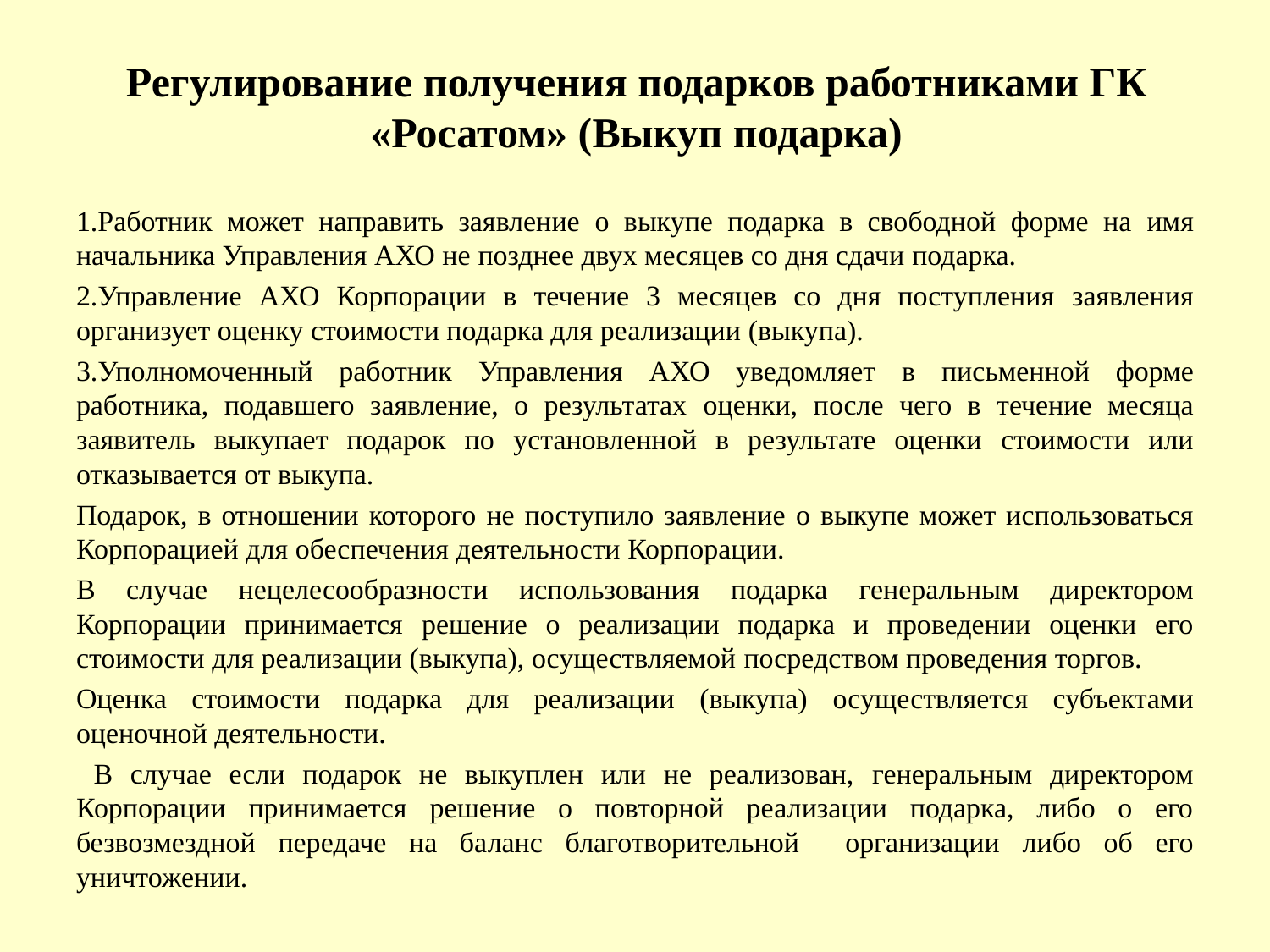

# Регулирование получения подарков работниками ГК «Росатом» (Выкуп подарка)
1.Работник может направить заявление о выкупе подарка в свободной форме на имя начальника Управления АХО не позднее двух месяцев со дня сдачи подарка.
2.Управление АХО Корпорации в течение 3 месяцев со дня поступления заявления организует оценку стоимости подарка для реализации (выкупа).
3.Уполномоченный работник Управления АХО уведомляет в письменной форме работника, подавшего заявление, о результатах оценки, после чего в течение месяца заявитель выкупает подарок по установленной в результате оценки стоимости или отказывается от выкупа.
Подарок, в отношении которого не поступило заявление о выкупе может использоваться Корпорацией для обеспечения деятельности Корпорации.
В случае нецелесообразности использования подарка генеральным директором Корпорации принимается решение о реализации подарка и проведении оценки его стоимости для реализации (выкупа), осуществляемой посредством проведения торгов.
Оценка стоимости подарка для реализации (выкупа) осуществляется субъектами оценочной деятельности.
 В случае если подарок не выкуплен или не реализован, генеральным директором Корпорации принимается решение о повторной реализации подарка, либо о его безвозмездной передаче на баланс благотворительной  организации либо об его уничтожении.